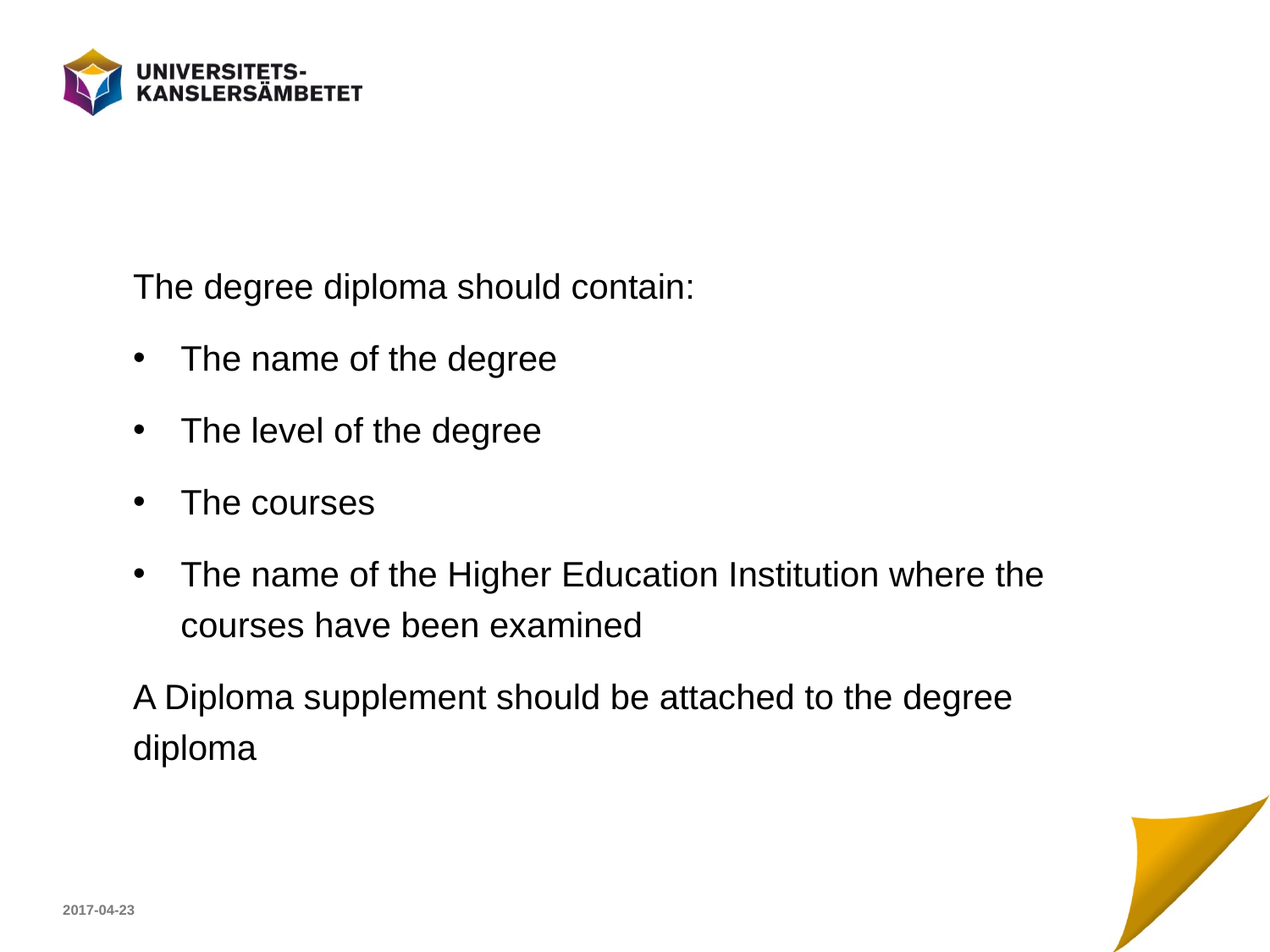

#
The degree diploma should contain:
The name of the degree
The level of the degree
The courses
The name of the Higher Education Institution where the courses have been examined
A Diploma supplement should be attached to the degree diploma

2017-04-23